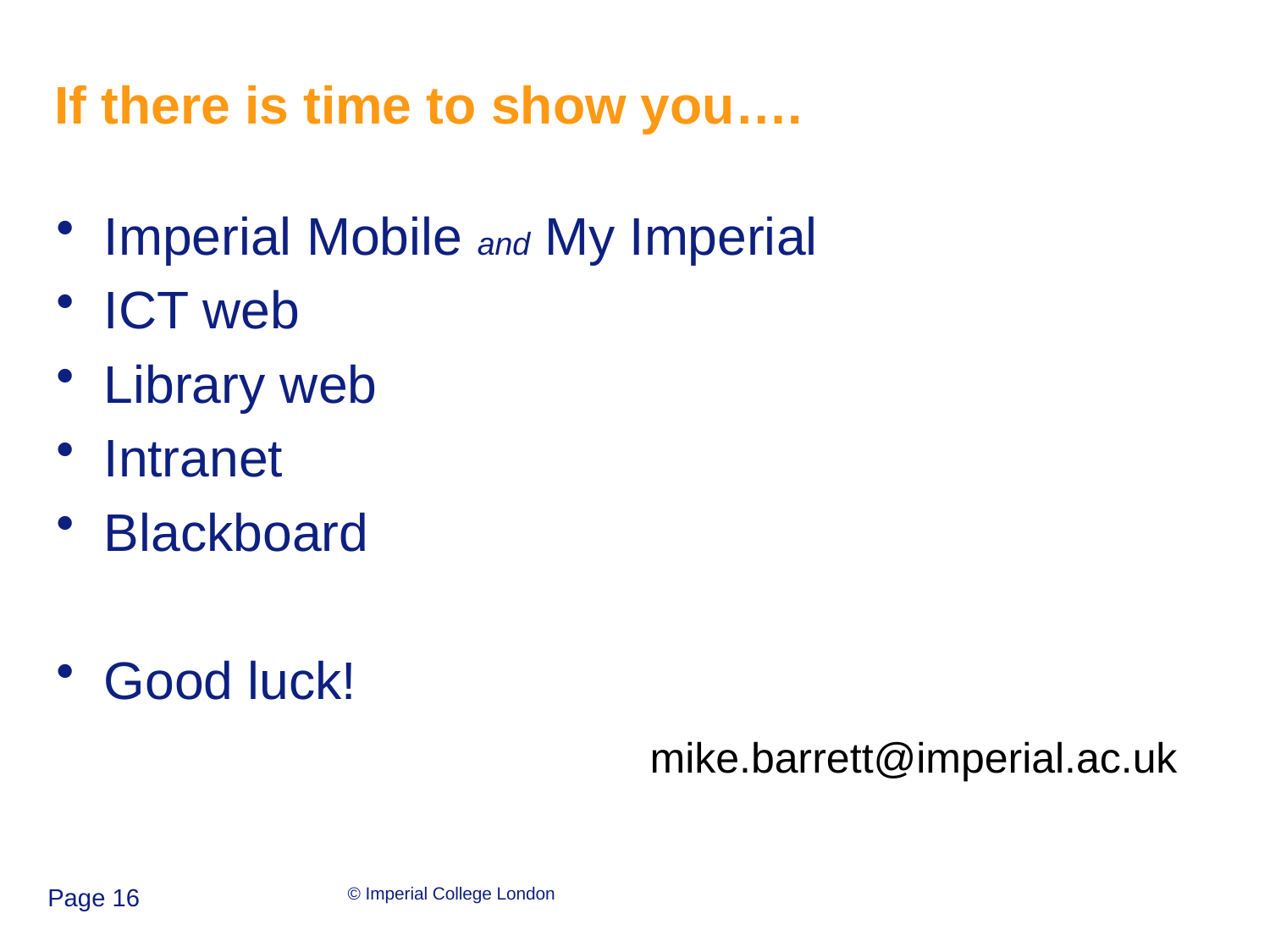

# If there is time to show you….
Imperial Mobile and My Imperial
ICT web
Library web
Intranet
Blackboard

Good luck!
mike.barrett@imperial.ac.uk
Page 16
© Imperial College London